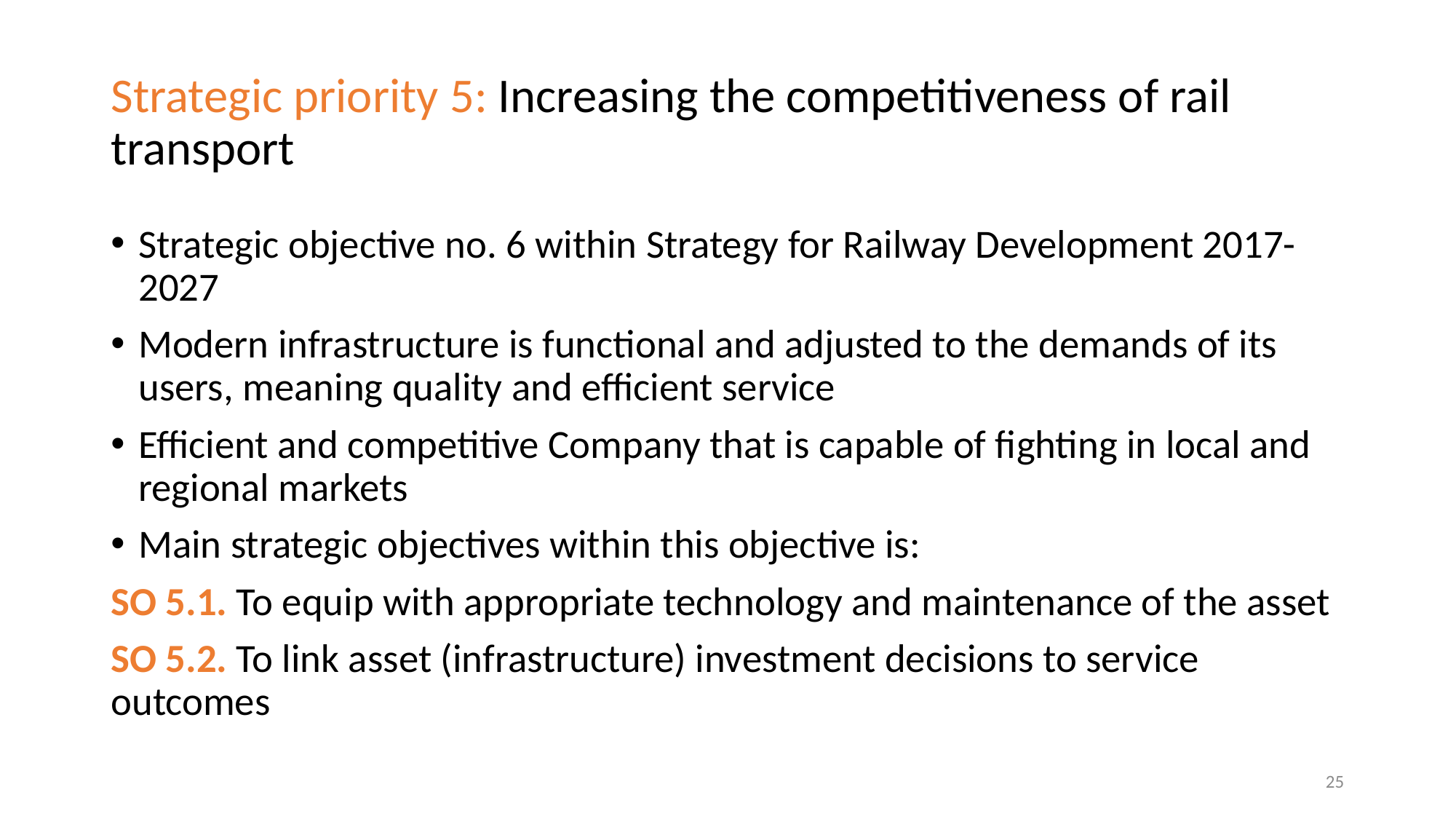

# Strategic priority 5: Increasing the competitiveness of rail transport
Strategic objective no. 6 within Strategy for Railway Development 2017-2027
Modern infrastructure is functional and adjusted to the demands of its users, meaning quality and efficient service
Efficient and competitive Company that is capable of fighting in local and regional markets
Main strategic objectives within this objective is:
SO 5.1. To equip with appropriate technology and maintenance of the asset
SO 5.2. To link asset (infrastructure) investment decisions to service outcomes
25